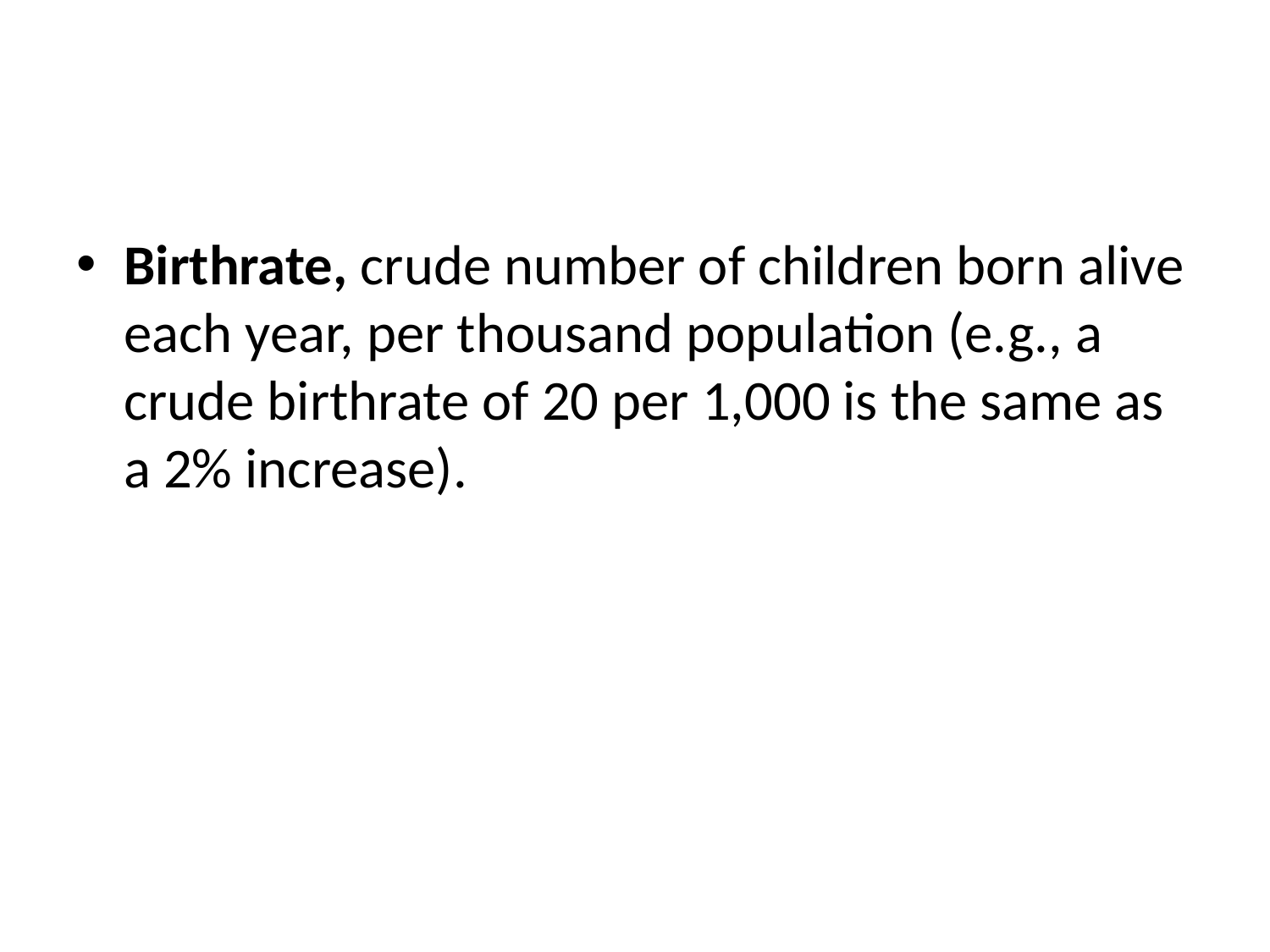

#
Birthrate, crude number of children born alive each year, per thousand population (e.g., a crude birthrate of 20 per 1,000 is the same as a 2% increase).